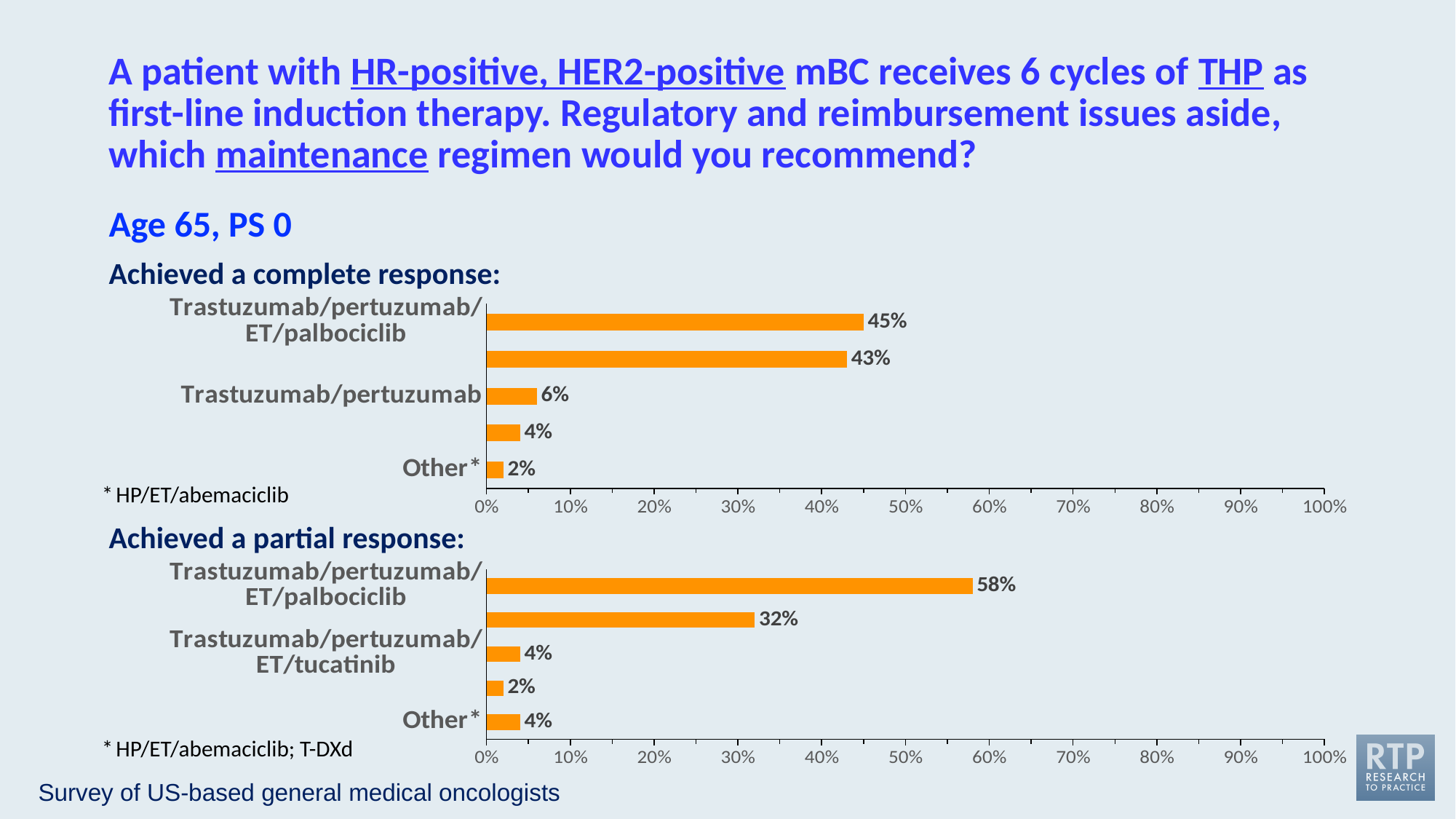

A patient with HR-positive, HER2-positive mBC receives 6 cycles of THP as first-line induction therapy. Regulatory and reimbursement issues aside, which maintenance regimen would you recommend?
Age 65, PS 0
Achieved a complete response:

### Chart

| Category | % Responding "Yes" |
|---|---|
| Trastuzumab/pertuzumab/ET/palbociclib | 0.45 |
| Trastuzumab/pertuzumab/ET | 0.43 |
| Trastuzumab/pertuzumab | 0.06 |
| Trastuzumab/pertuzumab/ET/tucatinib | 0.04 |
| Other* | 0.02 |
* HP/ET/abemaciclib
Achieved a partial response:

### Chart

| Category | % Responding "Yes" |
|---|---|
| Trastuzumab/pertuzumab/ET/palbociclib | 0.58 |
| Trastuzumab/pertuzumab/ET | 0.32 |
| Trastuzumab/pertuzumab/ET/tucatinib | 0.04 |
| Trastuzumab/pertuzumab | 0.02 |
| Other* | 0.04 |
* HP/ET/abemaciclib; T-DXd